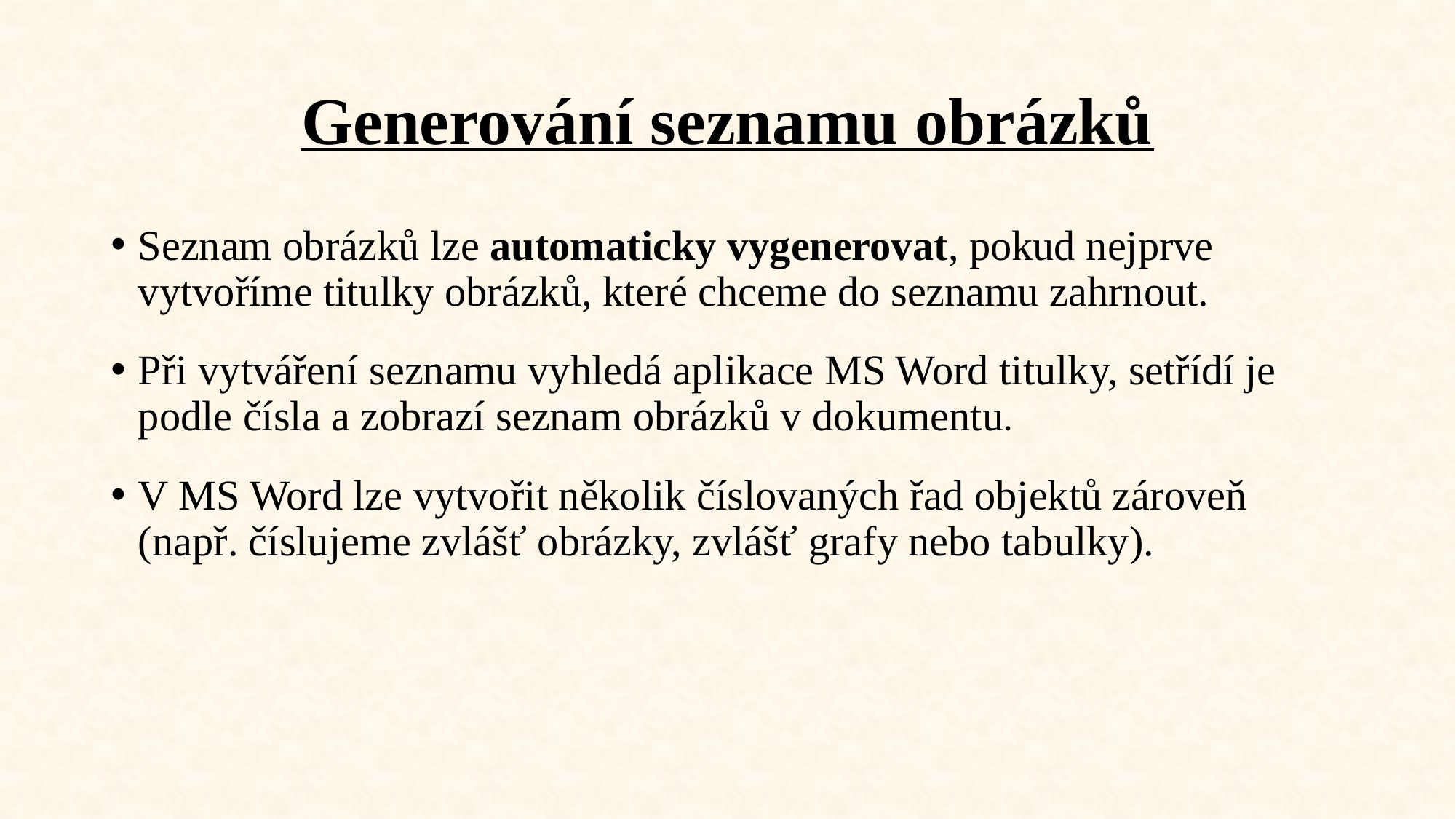

# Generování seznamu obrázků
Seznam obrázků lze automaticky vygenerovat, pokud nejprve vytvoříme titulky obrázků, které chceme do seznamu zahrnout.
Při vytváření seznamu vyhledá aplikace MS Word titulky, setřídí je podle čísla a zobrazí seznam obrázků v dokumentu.
V MS Word lze vytvořit několik číslovaných řad objektů zároveň (např. číslujeme zvlášť obrázky, zvlášť grafy nebo tabulky).